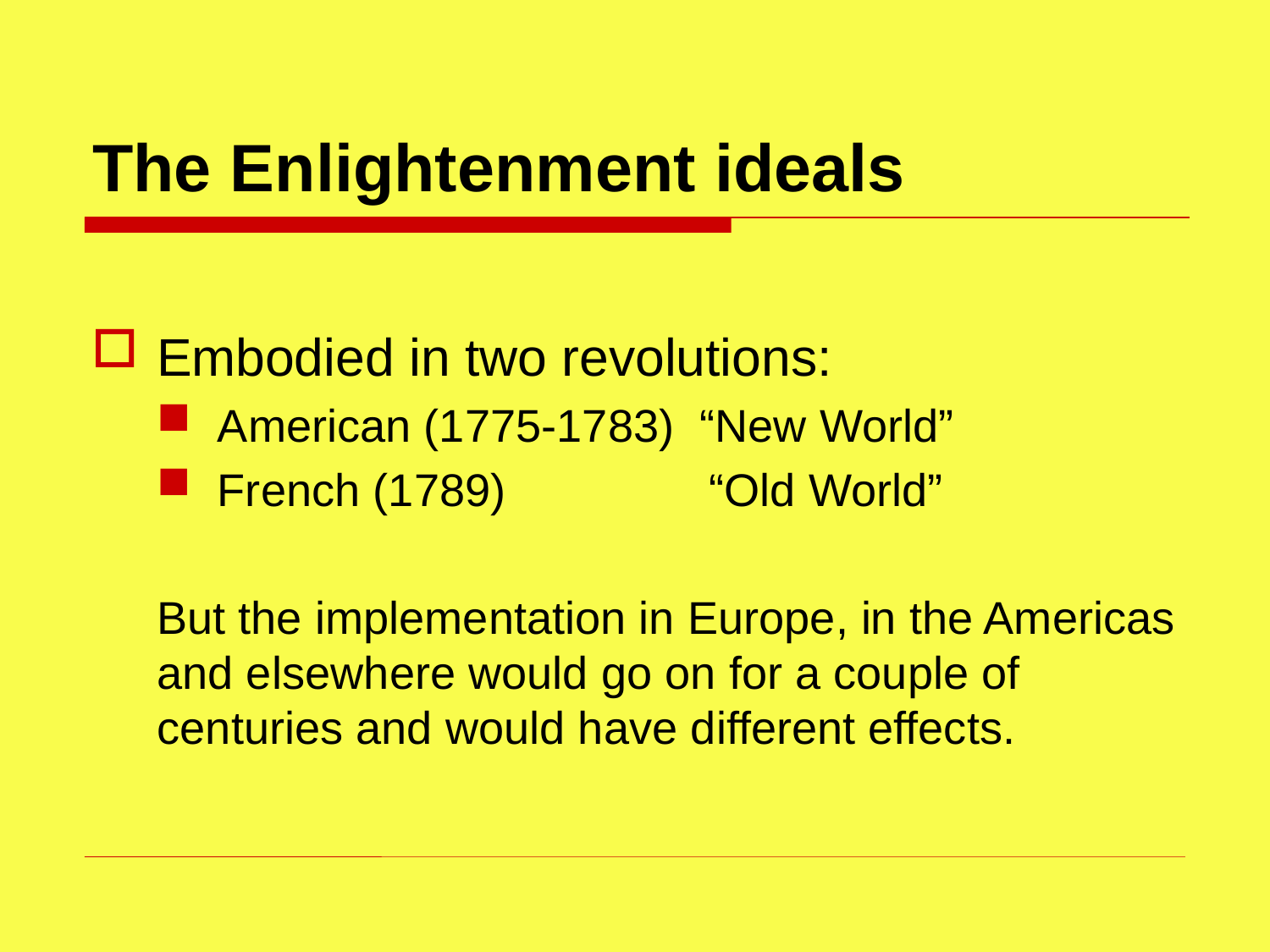

# The Enlightenment ideals

Embodied in two revolutions:
American (1775-1783)  “New World”
French (1789)                “Old World”

But the implementation in Europe, in the Americas and elsewhere would go on for a couple of centuries and would have different effects.